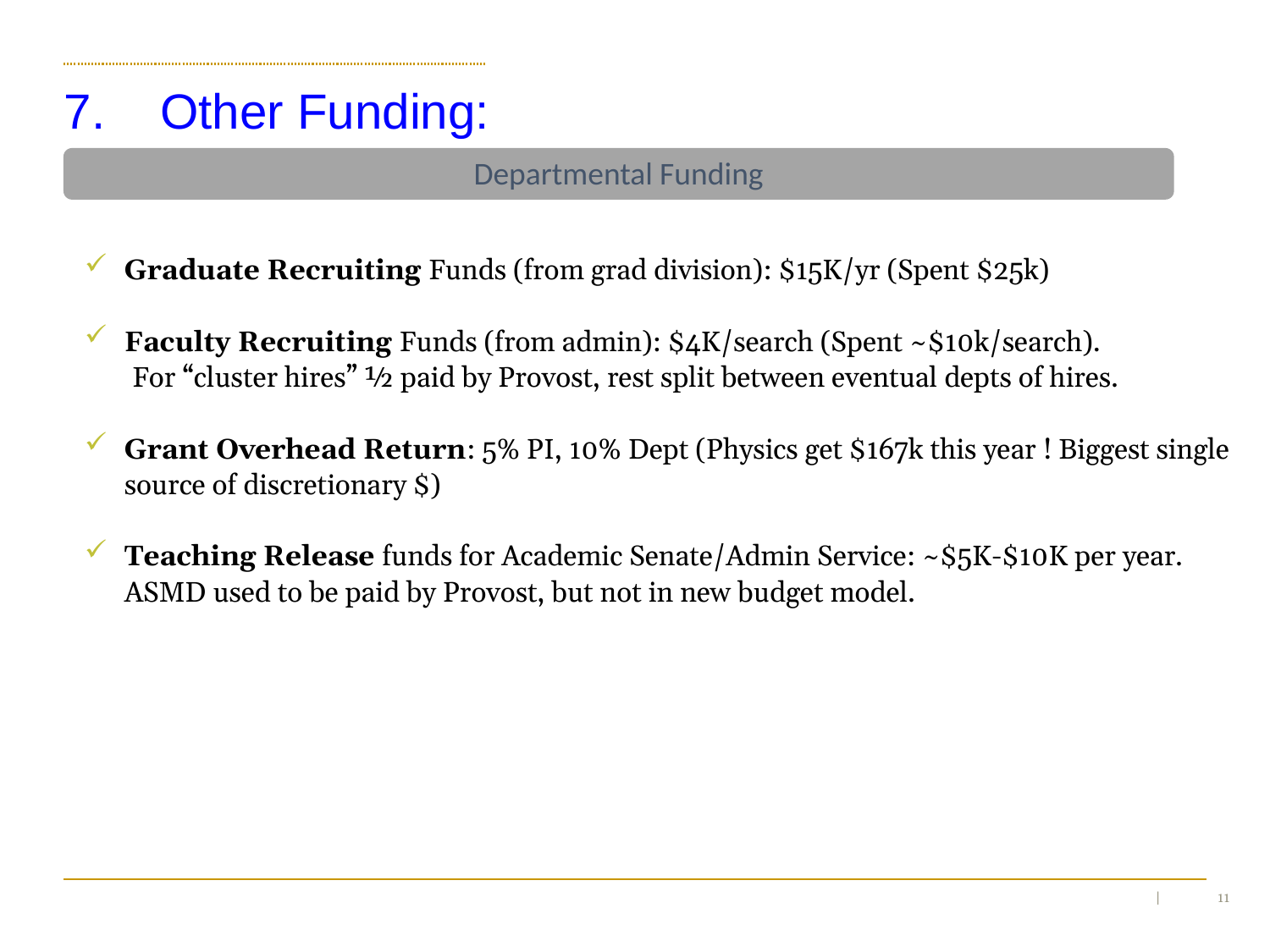

7.    Other Funding:
:
Departmental Funding
Graduate Recruiting Funds (from grad division): $15K/yr (Spent $25k)

Faculty Recruiting Funds (from admin): $4K/search (Spent ~$10k/search).
       For “cluster hires” ½ paid by Provost, rest split between eventual depts of hires.

Grant Overhead Return: 5% PI, 10% Dept (Physics get $167k this year ! Biggest single source of discretionary $)

Teaching Release funds for Academic Senate/Admin Service: ~$5K-$10K per year. ASMD used to be paid by Provost, but not in new budget model.